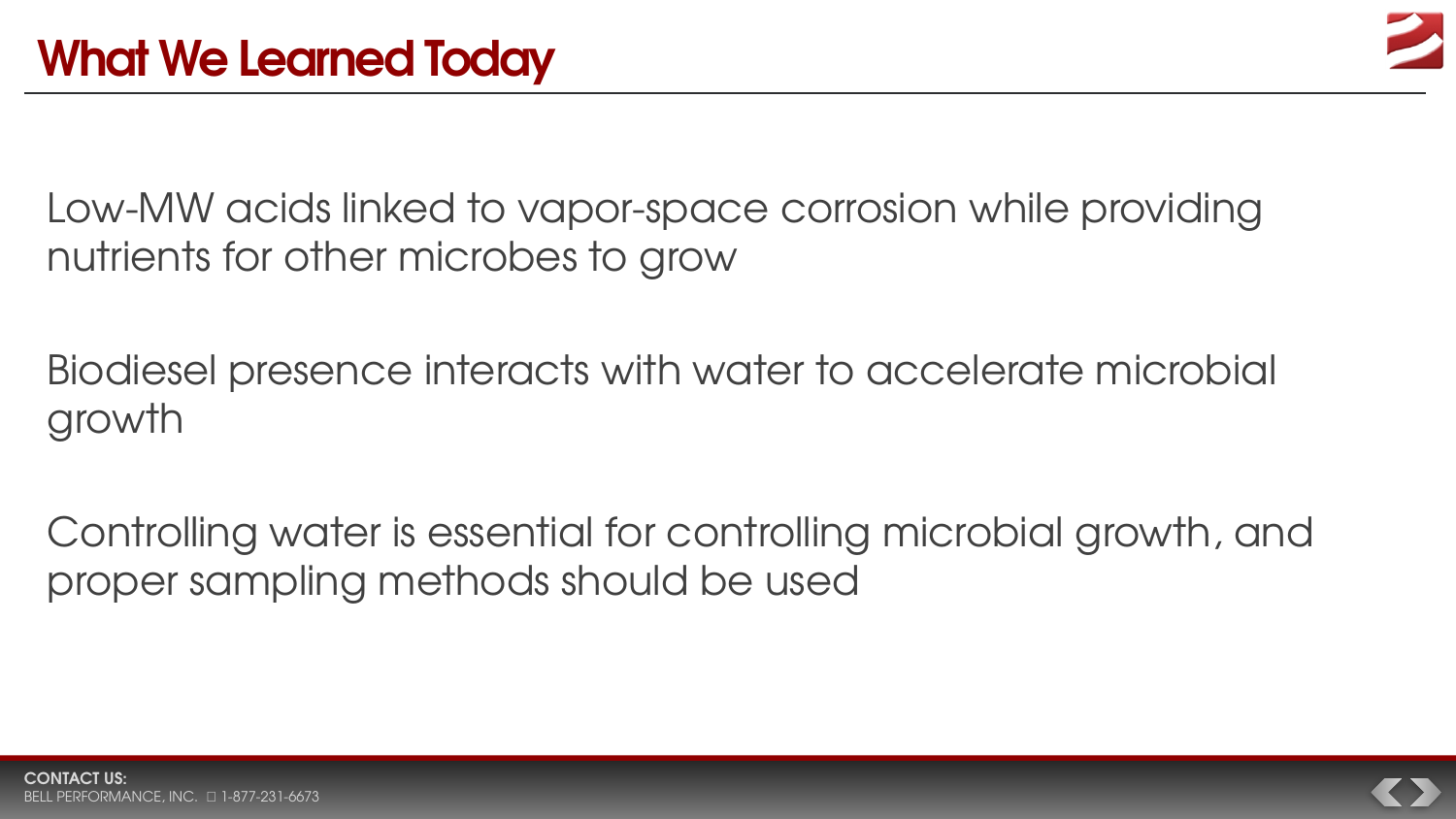

# What We Learned Today

Low-MW acids linked to vapor-space corrosion while providing nutrients for other microbes to grow

Biodiesel presence interacts with water to accelerate microbial growth

Controlling water is essential for controlling microbial growth, and proper sampling methods should be used